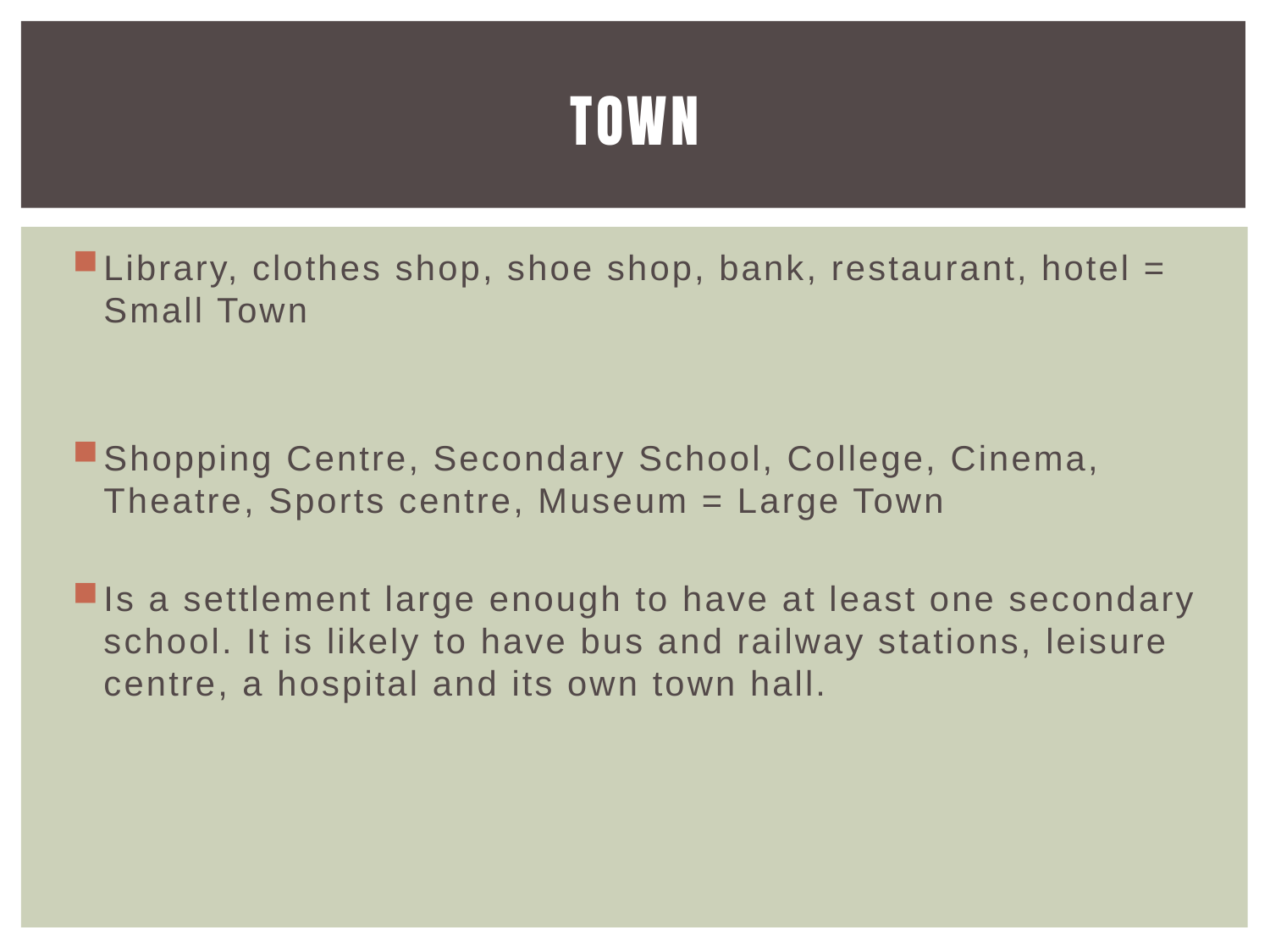

# town
Library, clothes shop, shoe shop, bank, restaurant, hotel = Small Town

Shopping Centre, Secondary School, College, Cinema, Theatre, Sports centre, Museum = Large Town

Is a settlement large enough to have at least one secondary school. It is likely to have bus and railway stations, leisure centre, a hospital and its own town hall.